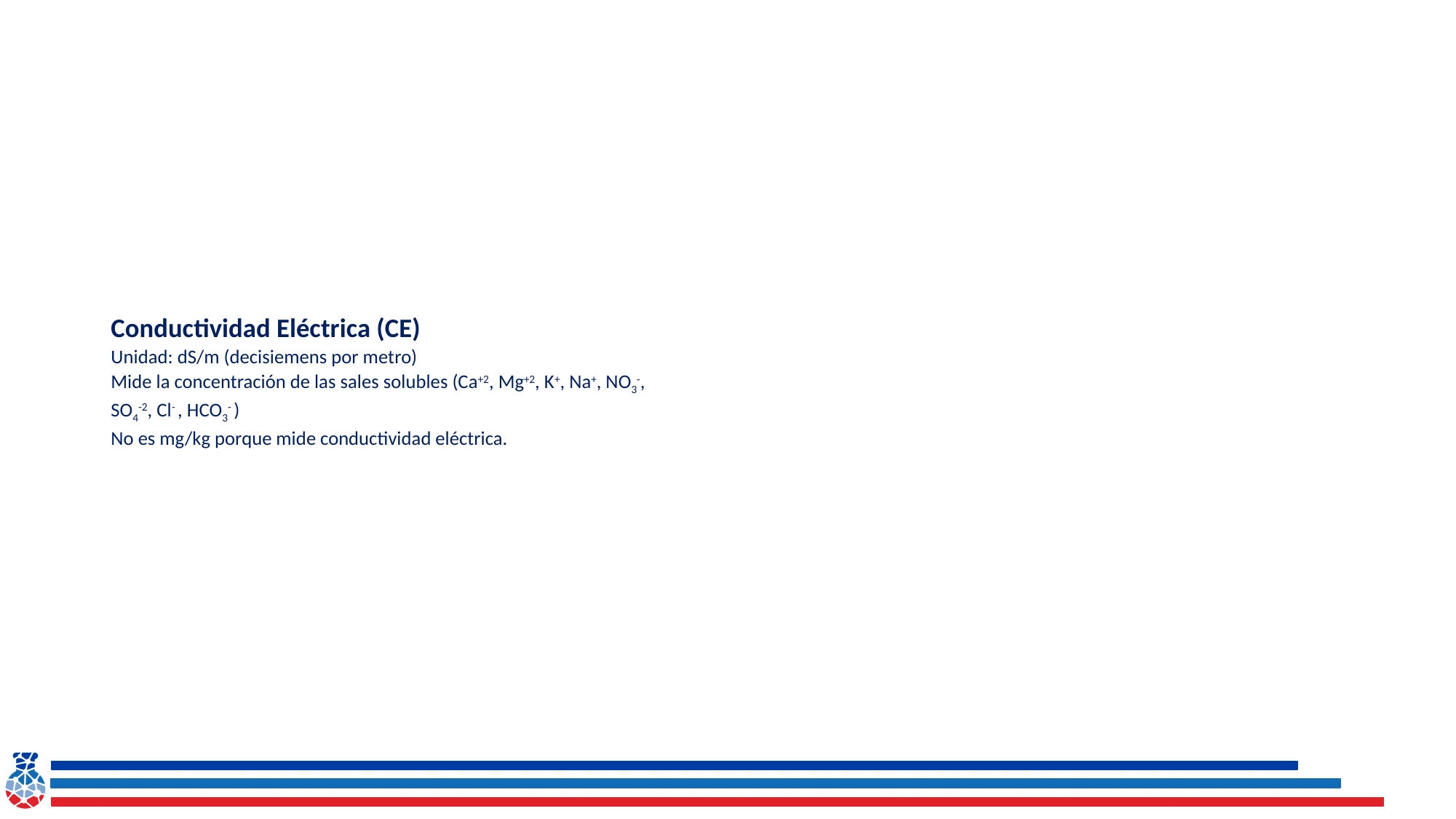

# Conductividad Eléctrica (CE) Unidad: dS/m (decisiemens por metro) Mide la concentración de las sales solubles (Ca+2, Mg+2, K+, Na+, NO3-, SO4-2, Cl- , HCO3- ) No es mg/kg porque mide conductividad eléctrica.